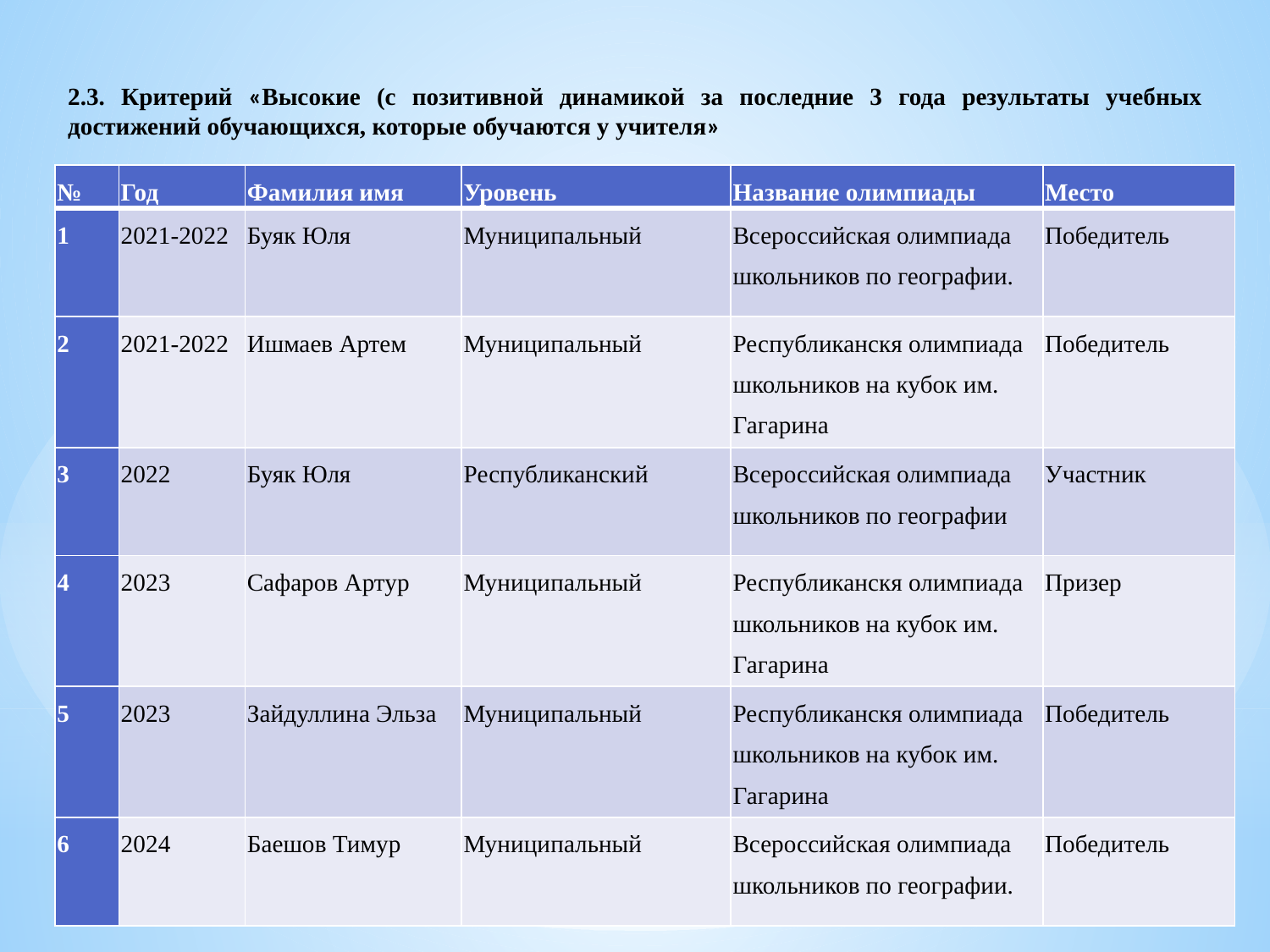

2.3. Критерий «Высокие (с позитивной динамикой за последние 3 года результаты учебных достижений обучающихся, которые обучаются у учителя»
| № | Год | Фамилия имя | Уровень | Название олимпиады | Место |
| --- | --- | --- | --- | --- | --- |
| 1 | 2021-2022 | Буяк Юля | Муниципальный | Всероссийская олимпиада школьников по географии. | Победитель |
| 2 | 2021-2022 | Ишмаев Артем | Муниципальный | Республиканскя олимпиада школьников на кубок им. Гагарина | Победитель |
| 3 | 2022 | Буяк Юля | Республиканский | Всероссийская олимпиада школьников по географии | Участник |
| 4 | 2023 | Сафаров Артур | Муниципальный | Республиканскя олимпиада школьников на кубок им. Гагарина | Призер |
| 5 | 2023 | Зайдуллина Эльза | Муниципальный | Республиканскя олимпиада школьников на кубок им. Гагарина | Победитель |
| 6 | 2024 | Баешов Тимур | Муниципальный | Всероссийская олимпиада школьников по географии. | Победитель |